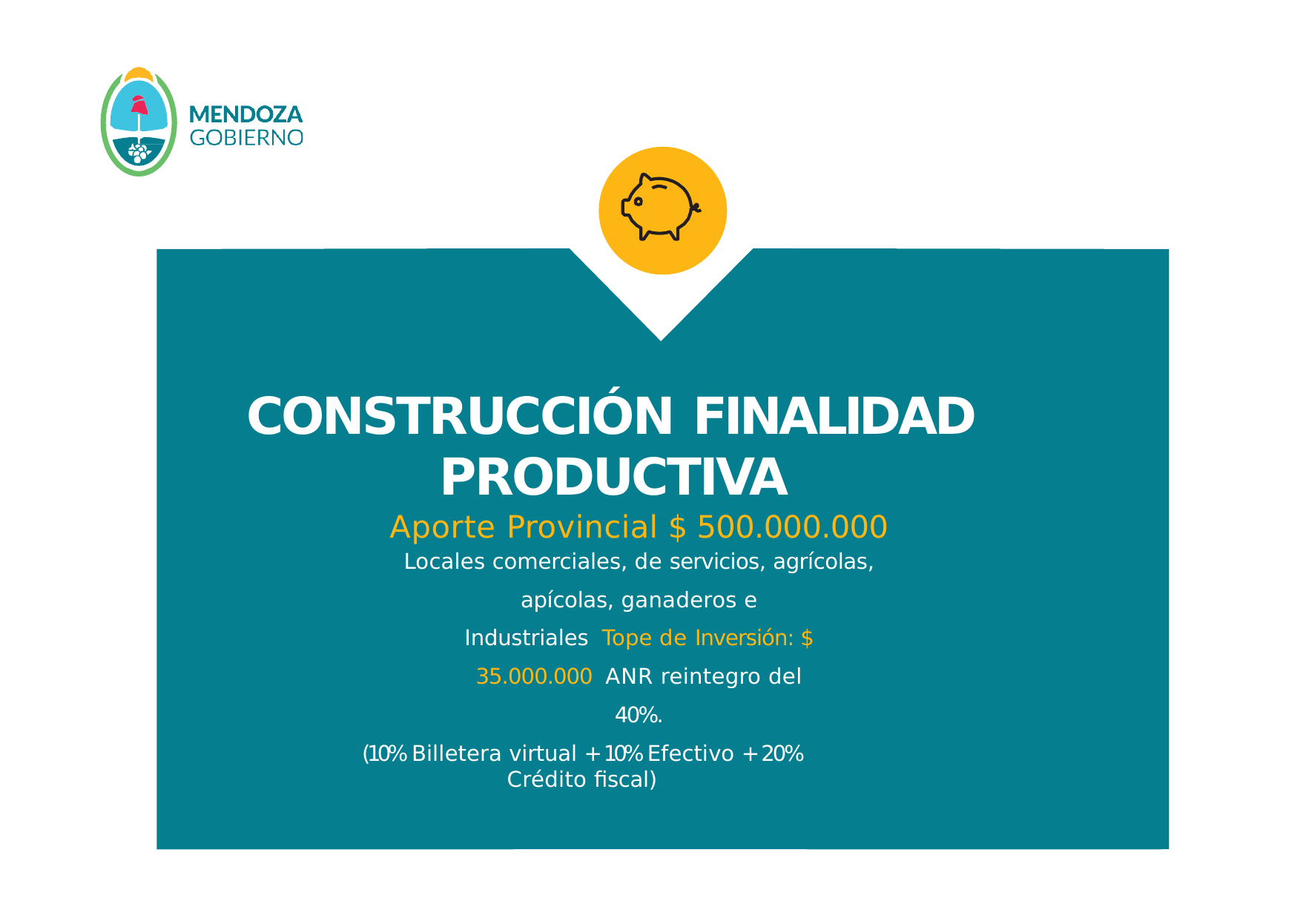

# CONSTRUCCIÓN FINALIDAD  PRODUCTIVA
Aporte Provincial $ 500.000.000
Locales comerciales, de servicios, agrícolas,
apícolas, ganaderos e Industriales  Tope de Inversión: $ 35.000.000  ANR reintegro del 40%.
(10% Billetera virtual + 10% Efectivo + 20% Crédito ﬁscal)